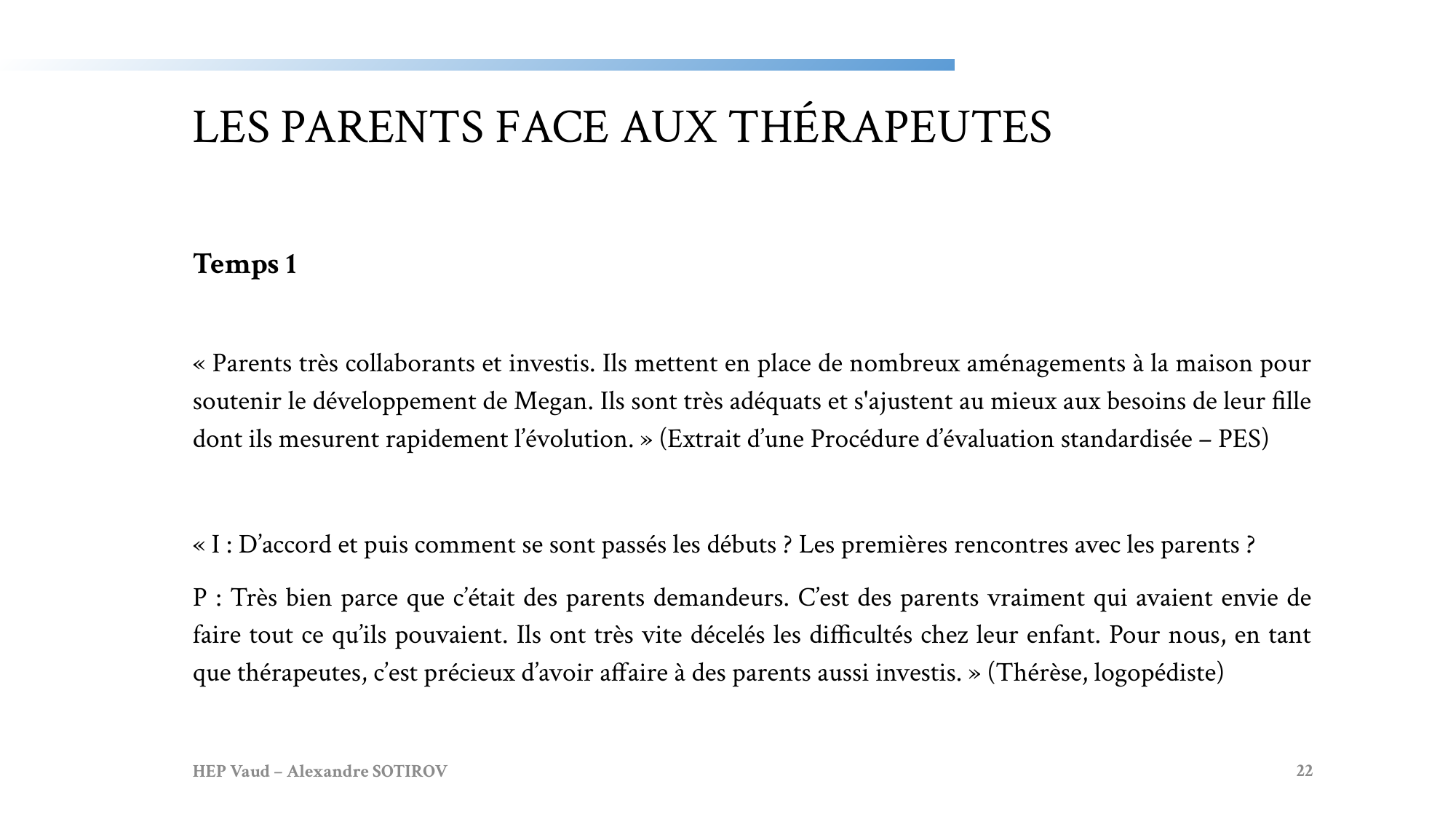

# Les parents face aux thérapeutes
Temps 1

« Parents très collaborants et investis. Ils mettent en place de nombreux aménagements à la maison pour soutenir le développement de Megan. Ils sont très adéquats et s'ajustent au mieux aux besoins de leur fille dont ils mesurent rapidement l’évolution. » (Extrait d’une Procédure d’évaluation standardisée – PES)

« I : D’accord et puis comment se sont passés les débuts ? Les premières rencontres avec les parents ?
P : Très bien parce que c’était des parents demandeurs. C’est des parents vraiment qui avaient envie de faire tout ce qu’ils pouvaient. Ils ont très vite décelés les difficultés chez leur enfant. Pour nous, en tant que thérapeutes, c’est précieux d’avoir affaire à des parents aussi investis. » (Thérèse, logopédiste)
HEP Vaud – Alexandre SOTIROV
22